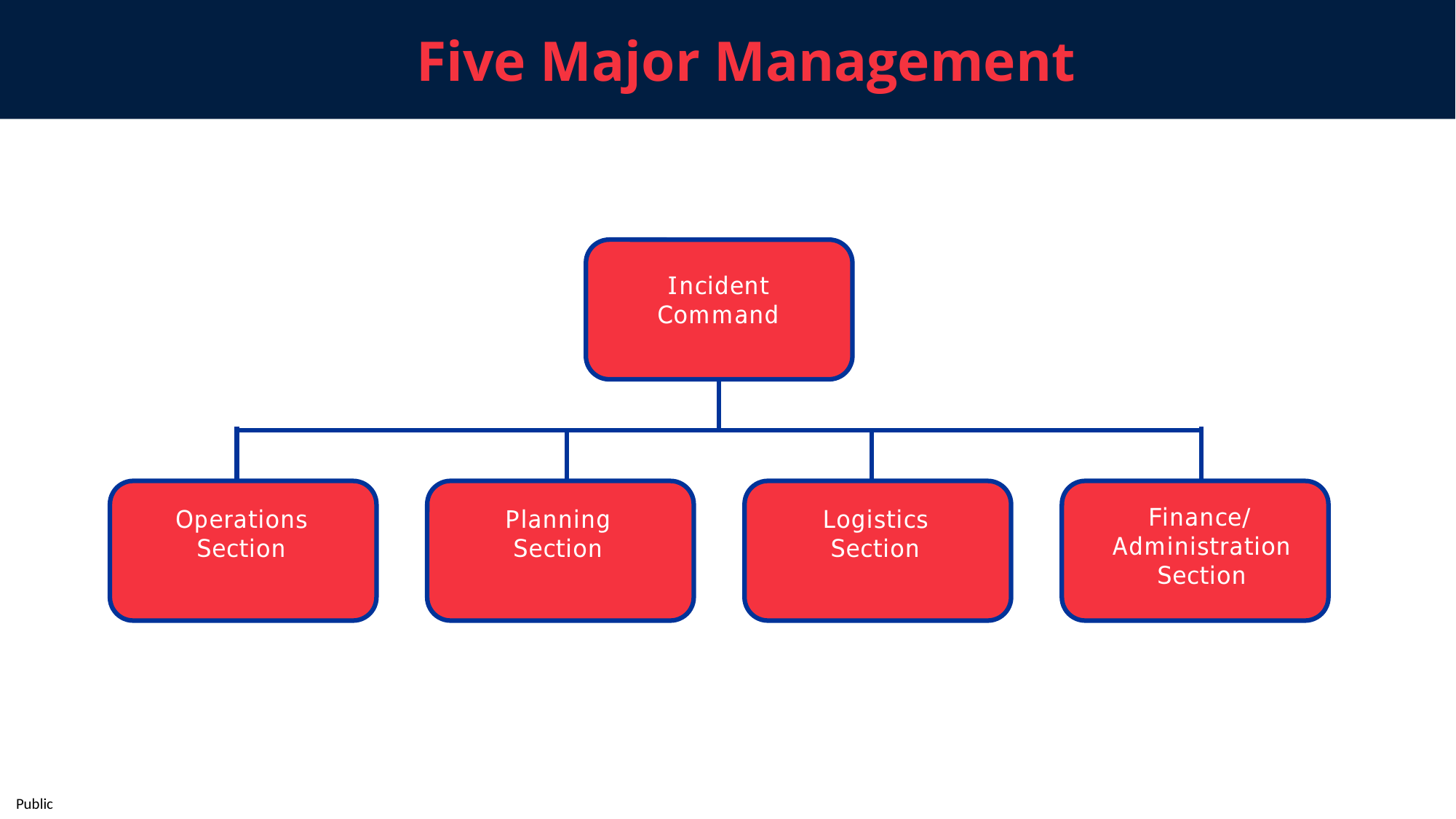

Five Major Management

Incident Command

Finance/ Administration Section
Operations Section
Planning Section
Logistics Section